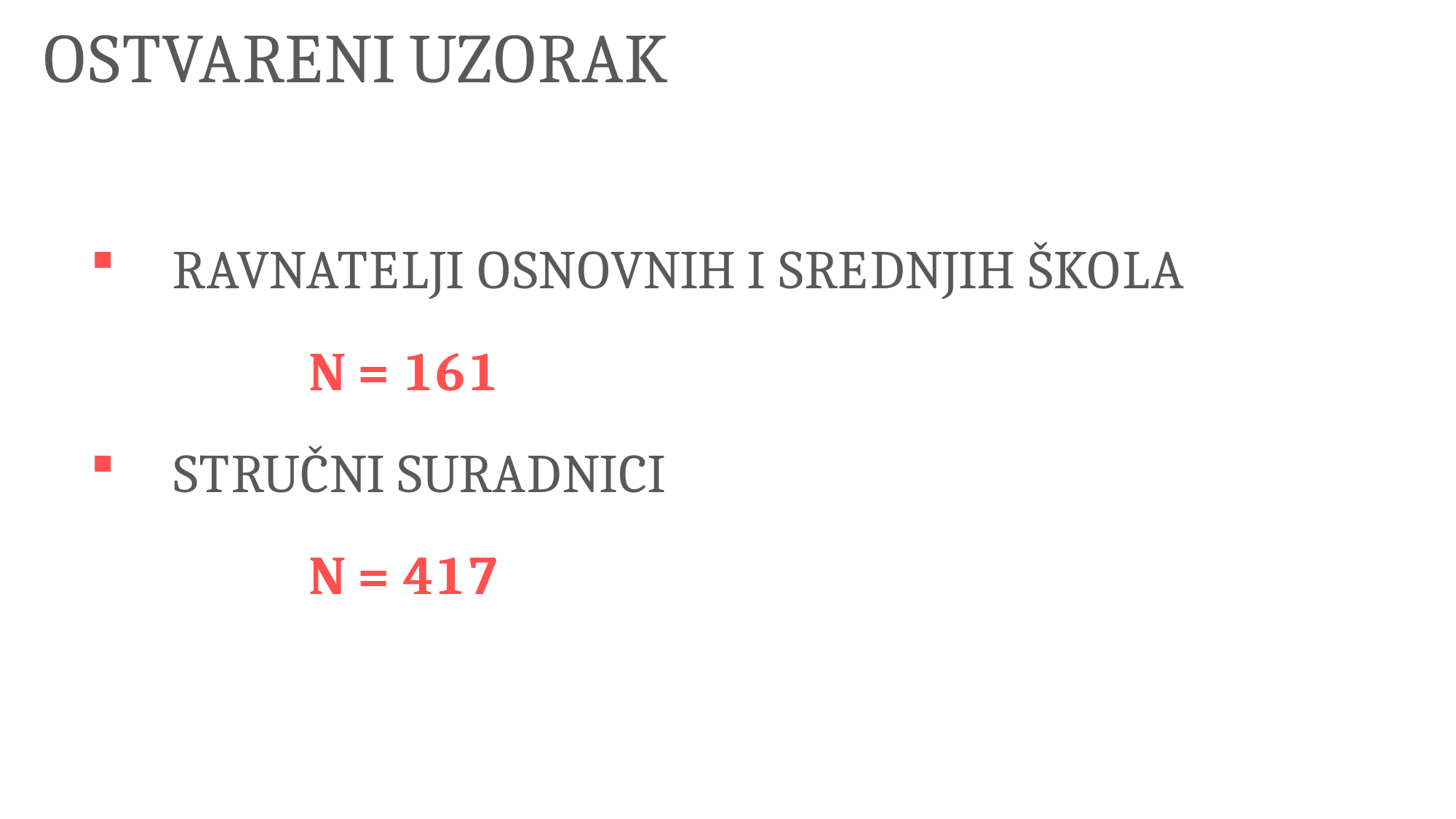

OSTVARENI UZORAK

RAVNATELJI OSNOVNIH I SREDNJIH ŠKOLA
		N = 161
STRUČNI SURADNICI
		N = 417